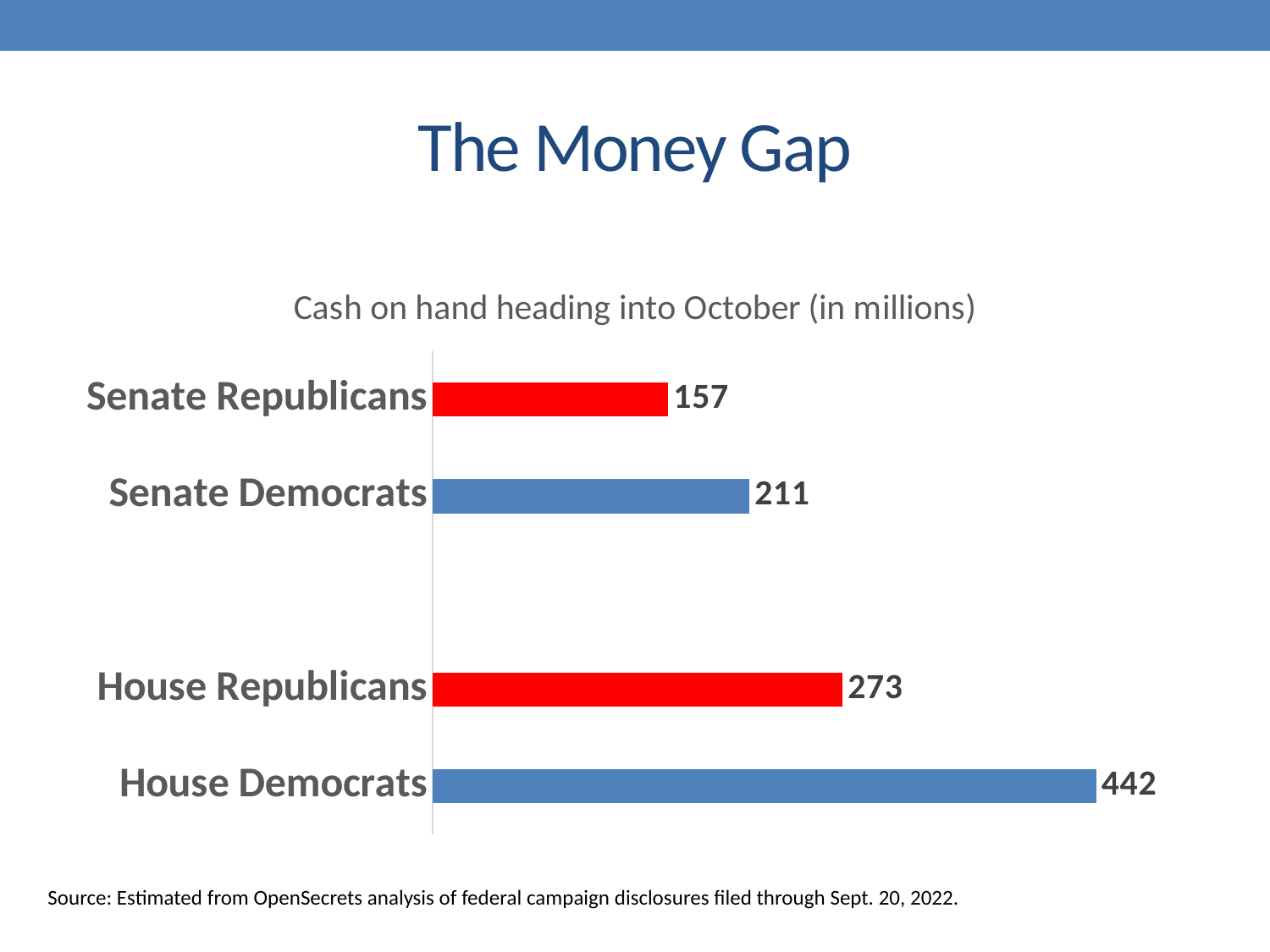

# The Money Gap

### Chart: Cash on hand heading into October (in millions)

| Category | Cash on hand heading into October (millions) |
|---|---|
| House Democrats | 442.0 |
| House Republicans | 273.0 |
|  | None |
| Senate Democrats | 211.0 |
| Senate Republicans | 157.0 |
Source: Estimated from OpenSecrets analysis of federal campaign disclosures filed through Sept. 20, 2022.